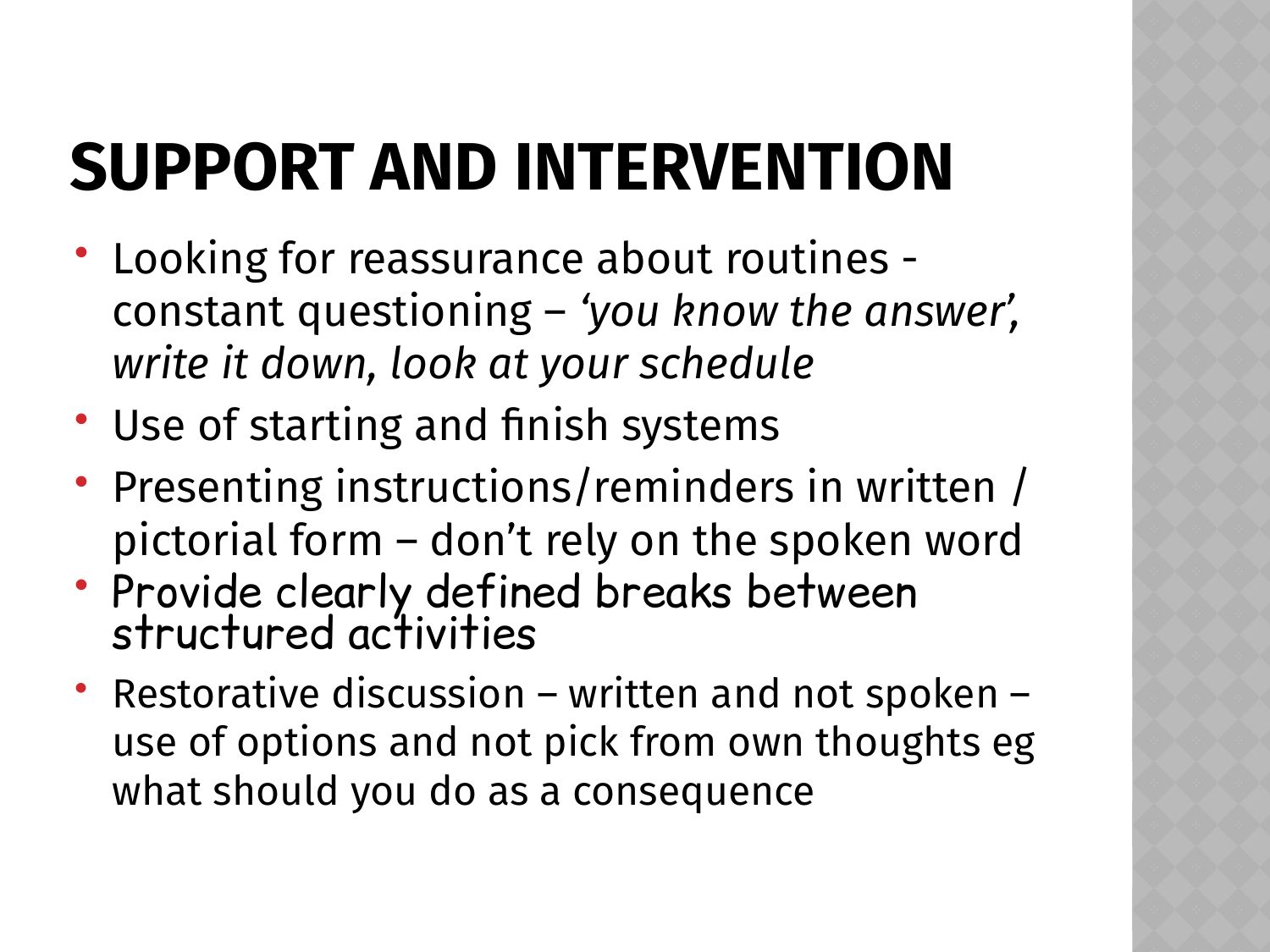

# Support and Intervention
Looking for reassurance about routines - constant questioning – ‘you know the answer’, write it down, look at your schedule
Use of starting and finish systems
Presenting instructions/reminders in written / pictorial form – don’t rely on the spoken word
Provide clearly defined breaks between structured activities
Restorative discussion – written and not spoken – use of options and not pick from own thoughts eg what should you do as a consequence